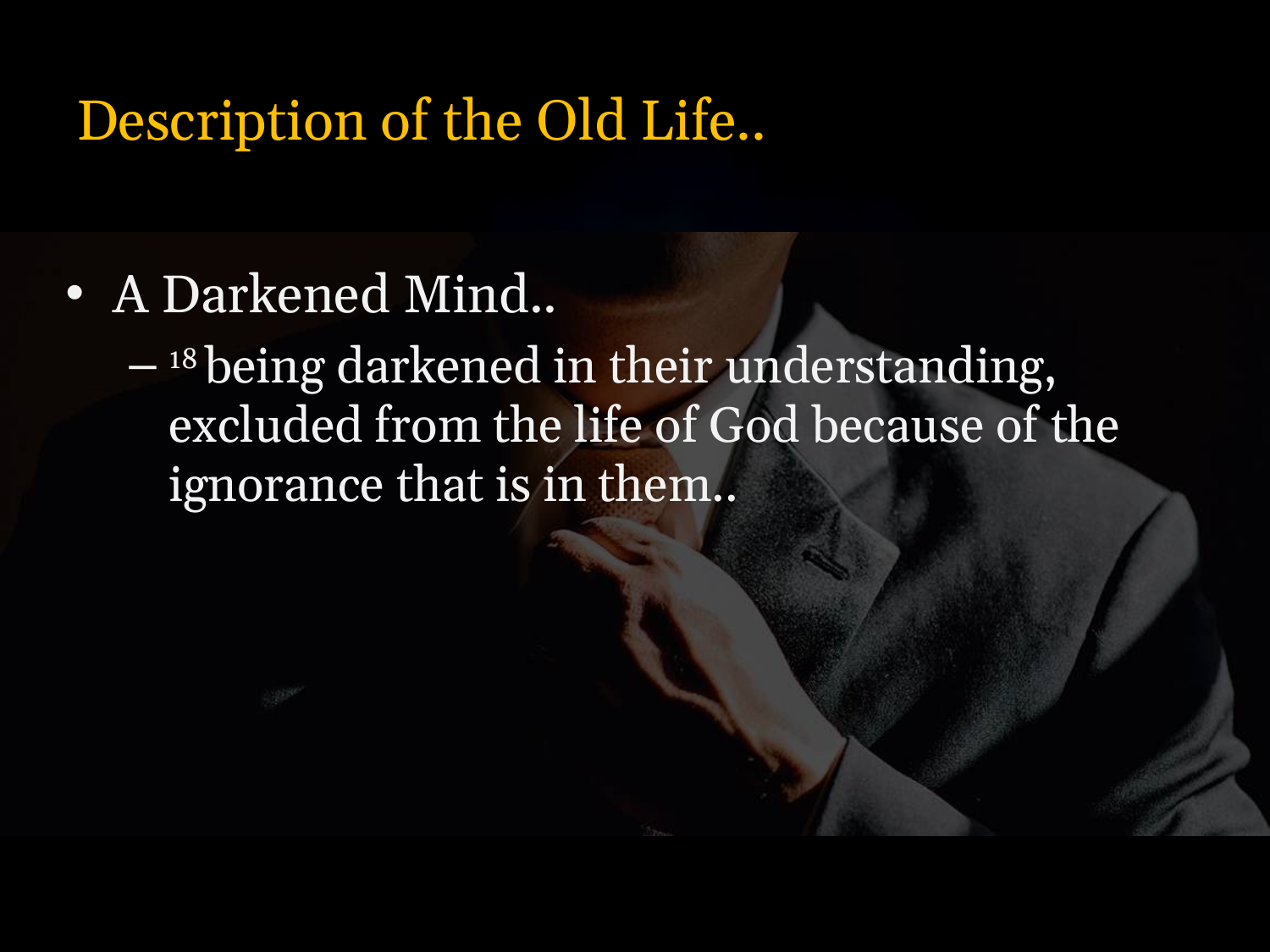

# Description of the Old Life..
A Darkened Mind..
18 being darkened in their understanding, excluded from the life of God because of the ignorance that is in them..